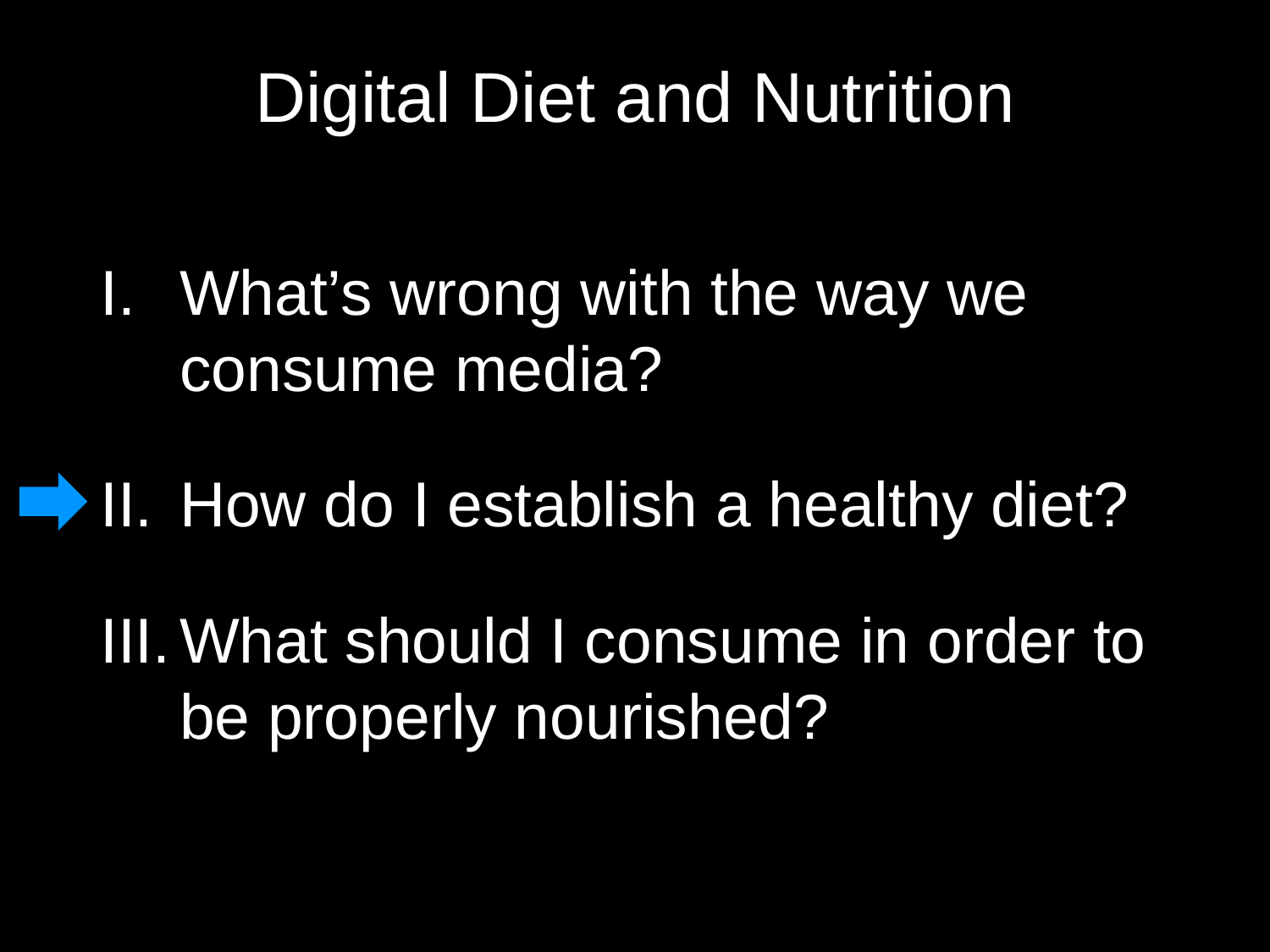

# Digital Diet and Nutrition
What’s wrong with the way we consume media?
How do I establish a healthy diet?
What should I consume in order to be properly nourished?